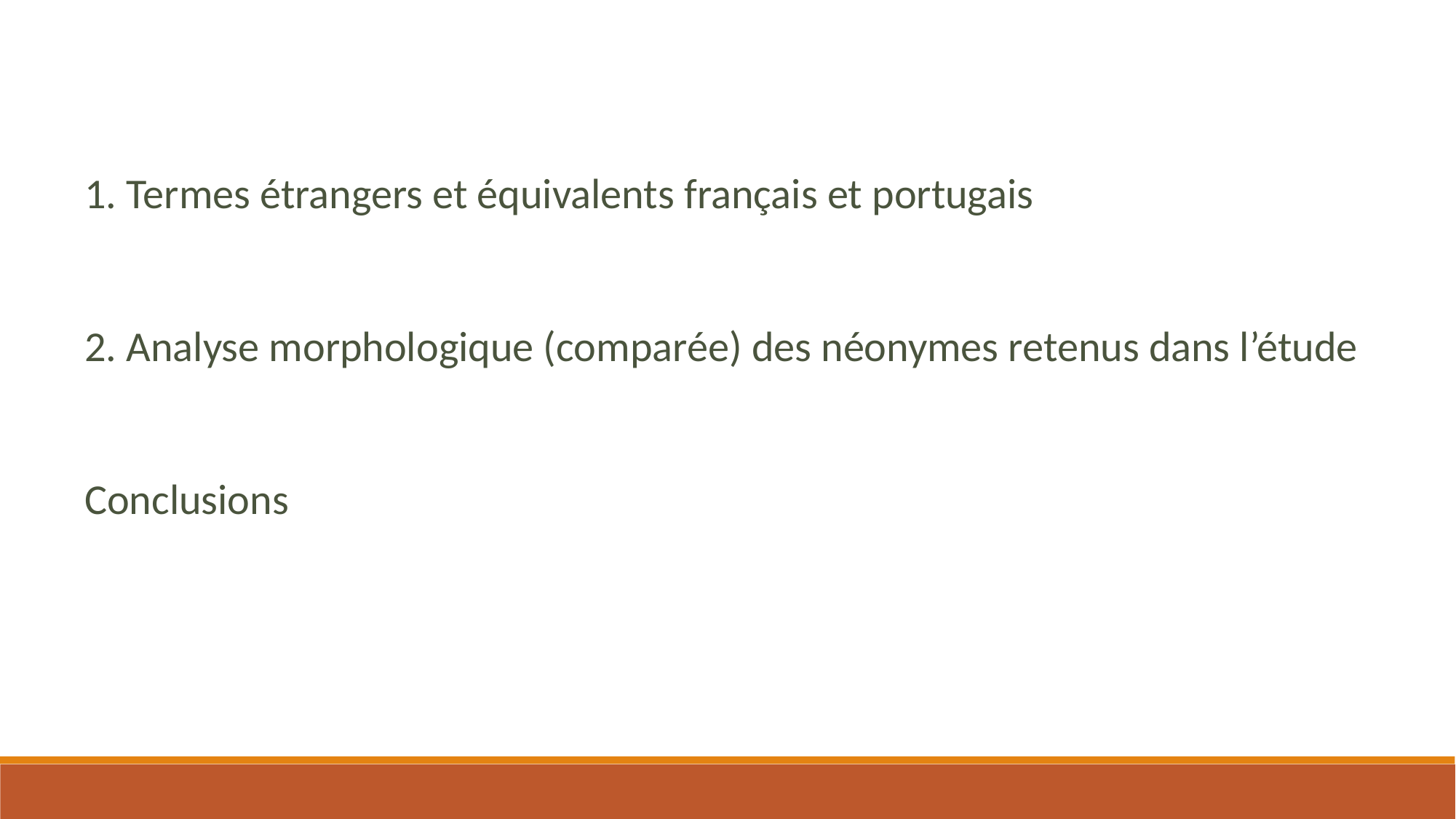

1. Termes étrangers et équivalents français et portugais

2. Analyse morphologique (comparée) des néonymes retenus dans l’étude

Conclusions